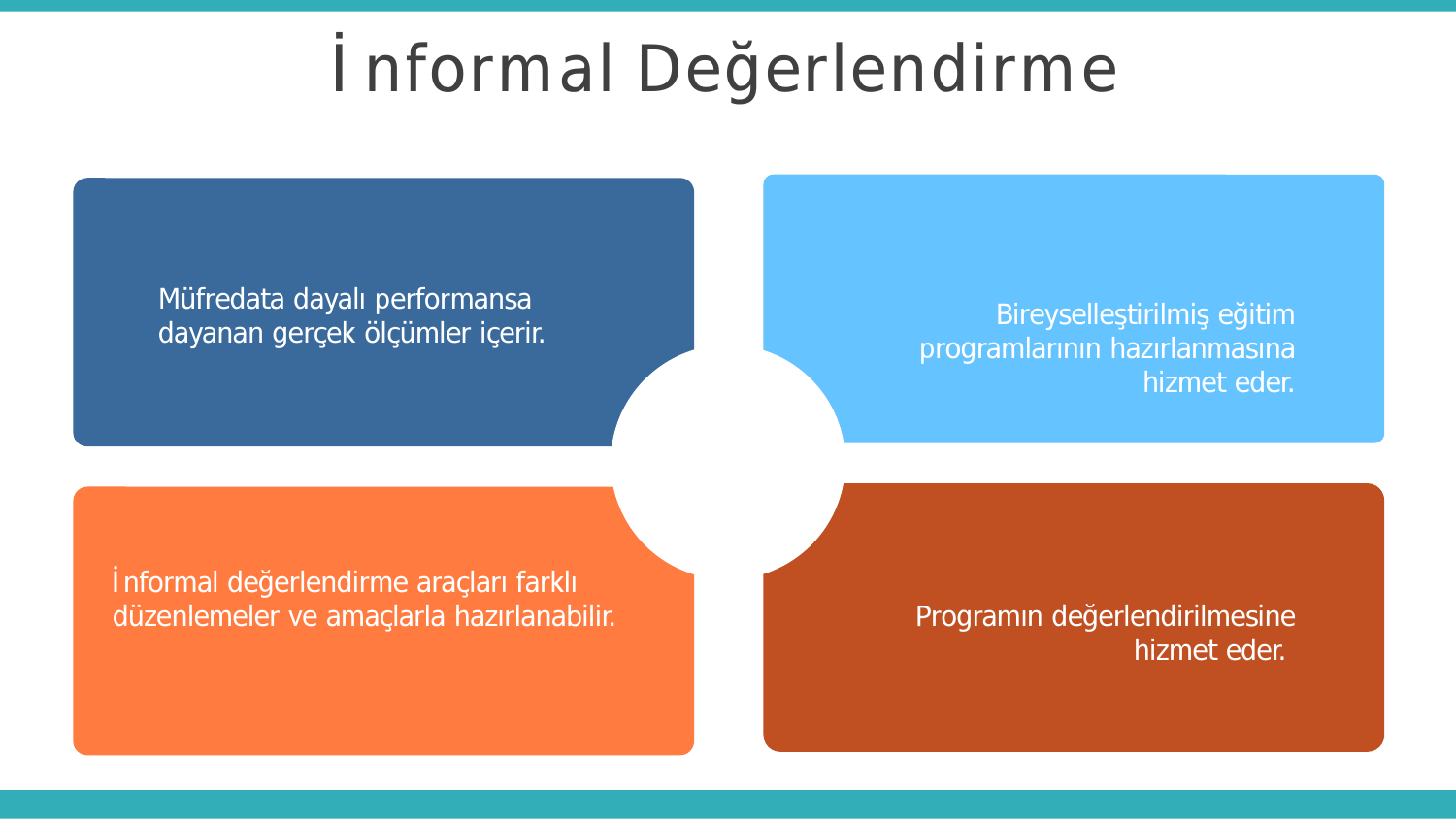

İnformal Değerlendirme

Müfredata dayalı performansa dayanan gerçek ölçümler içerir.

Bireyselleştirilmiş eğitim programlarının hazırlanmasına hizmet eder.

İnformal değerlendirme araçları farklı düzenlemeler ve amaçlarla hazırlanabilir.

Programın değerlendirilmesine hizmet eder.